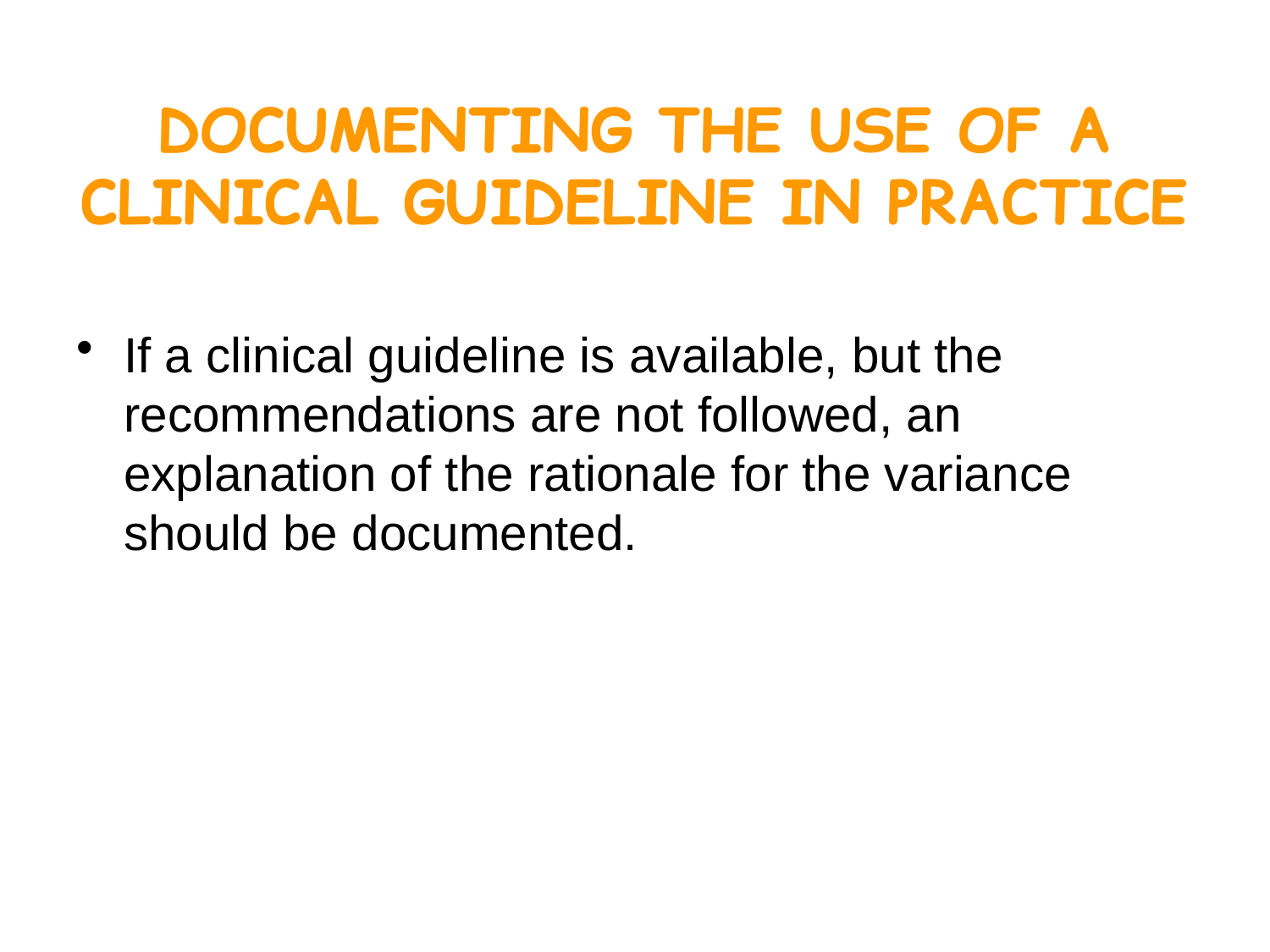

# DOCUMENTING THE USE OF A CLINICAL GUIDELINE IN PRACTICE
If a clinical guideline is available, but the recommendations are not followed, an explanation of the rationale for the variance should be documented.